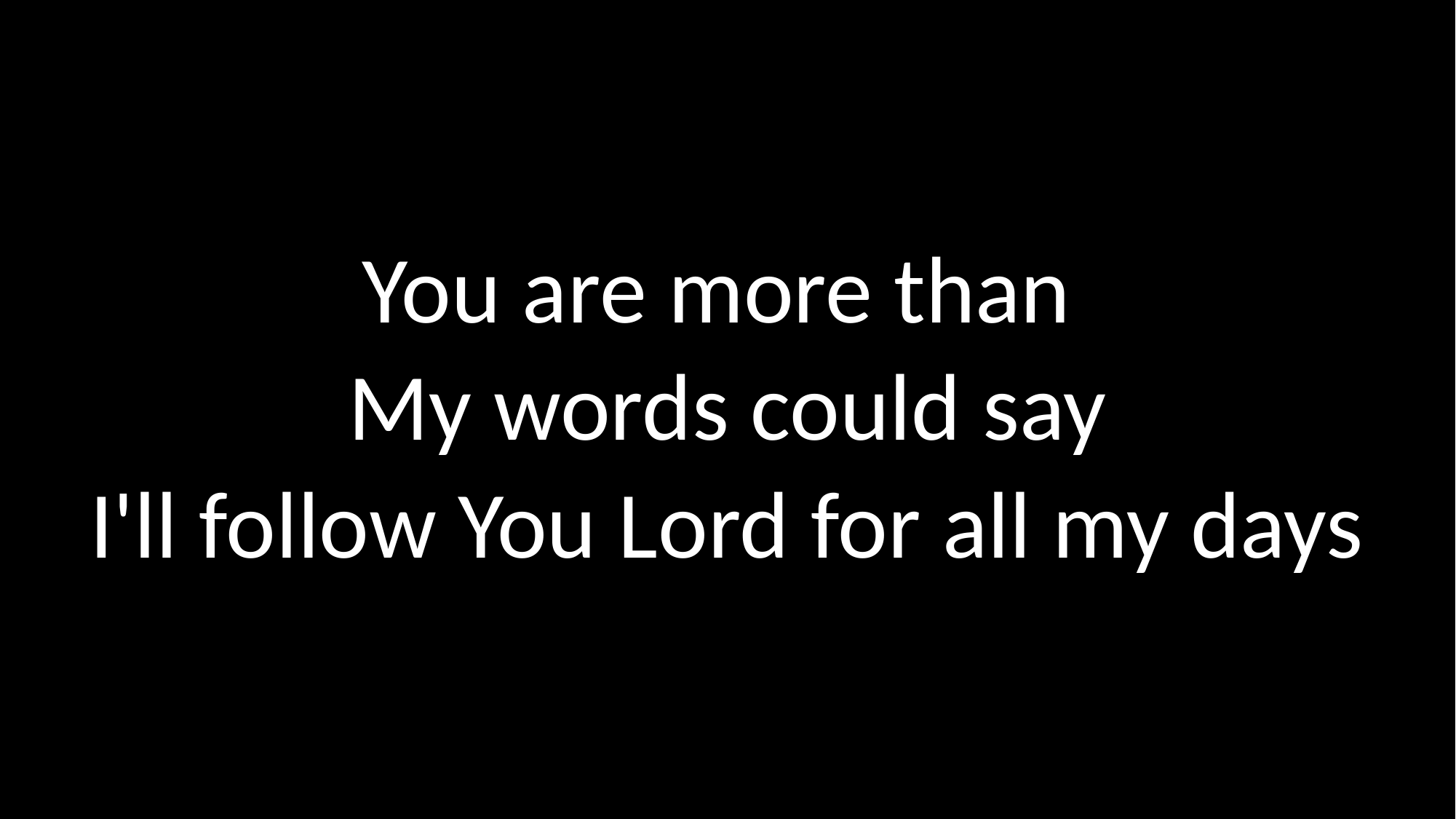

You are more than
My words could say
I'll follow You Lord for all my days